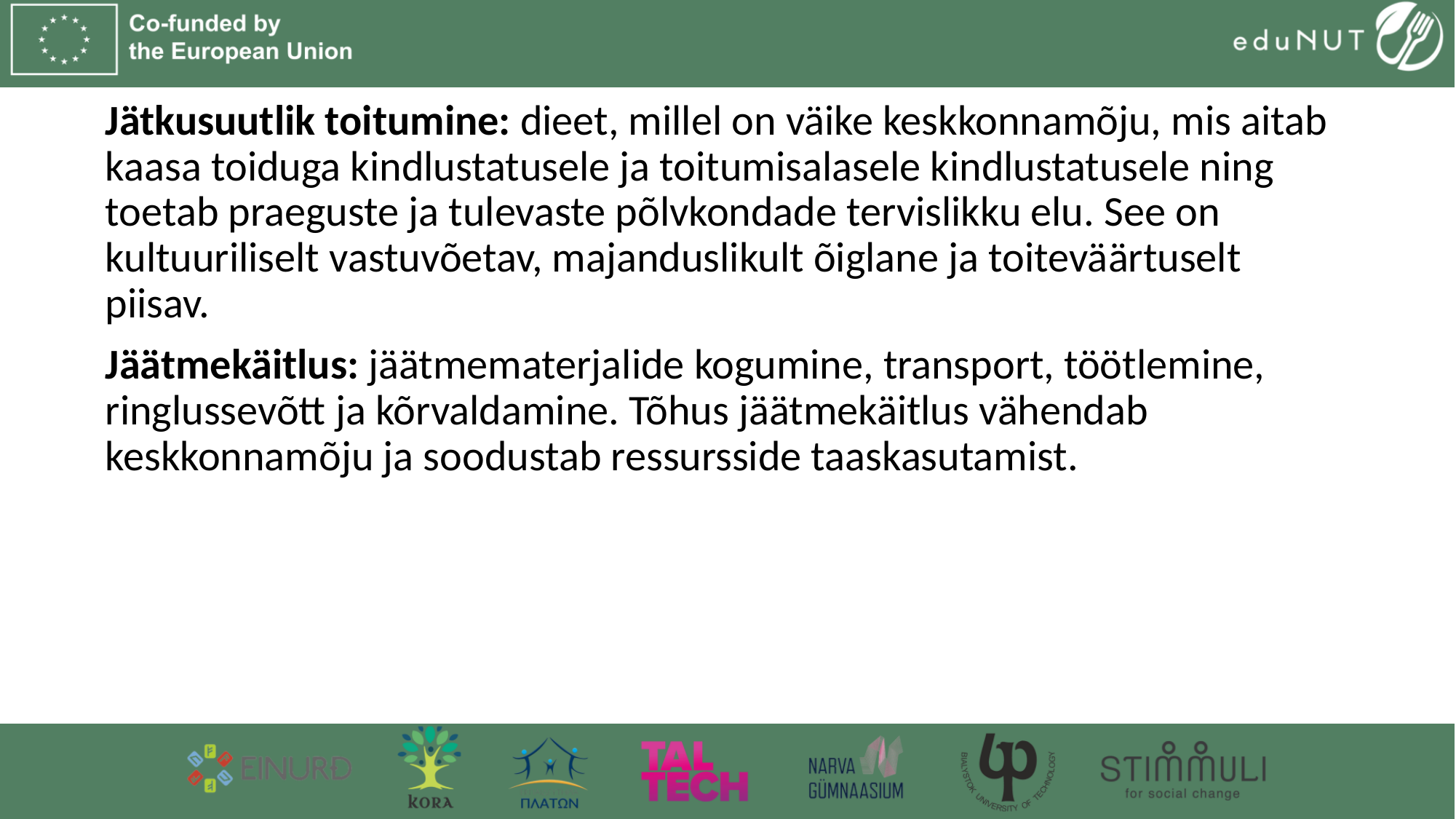

Jätkusuutlik toitumine: dieet, millel on väike keskkonnamõju, mis aitab kaasa toiduga kindlustatusele ja toitumisalasele kindlustatusele ning toetab praeguste ja tulevaste põlvkondade tervislikku elu. See on kultuuriliselt vastuvõetav, majanduslikult õiglane ja toiteväärtuselt piisav.
Jäätmekäitlus: jäätmematerjalide kogumine, transport, töötlemine, ringlussevõtt ja kõrvaldamine. Tõhus jäätmekäitlus vähendab keskkonnamõju ja soodustab ressursside taaskasutamist.